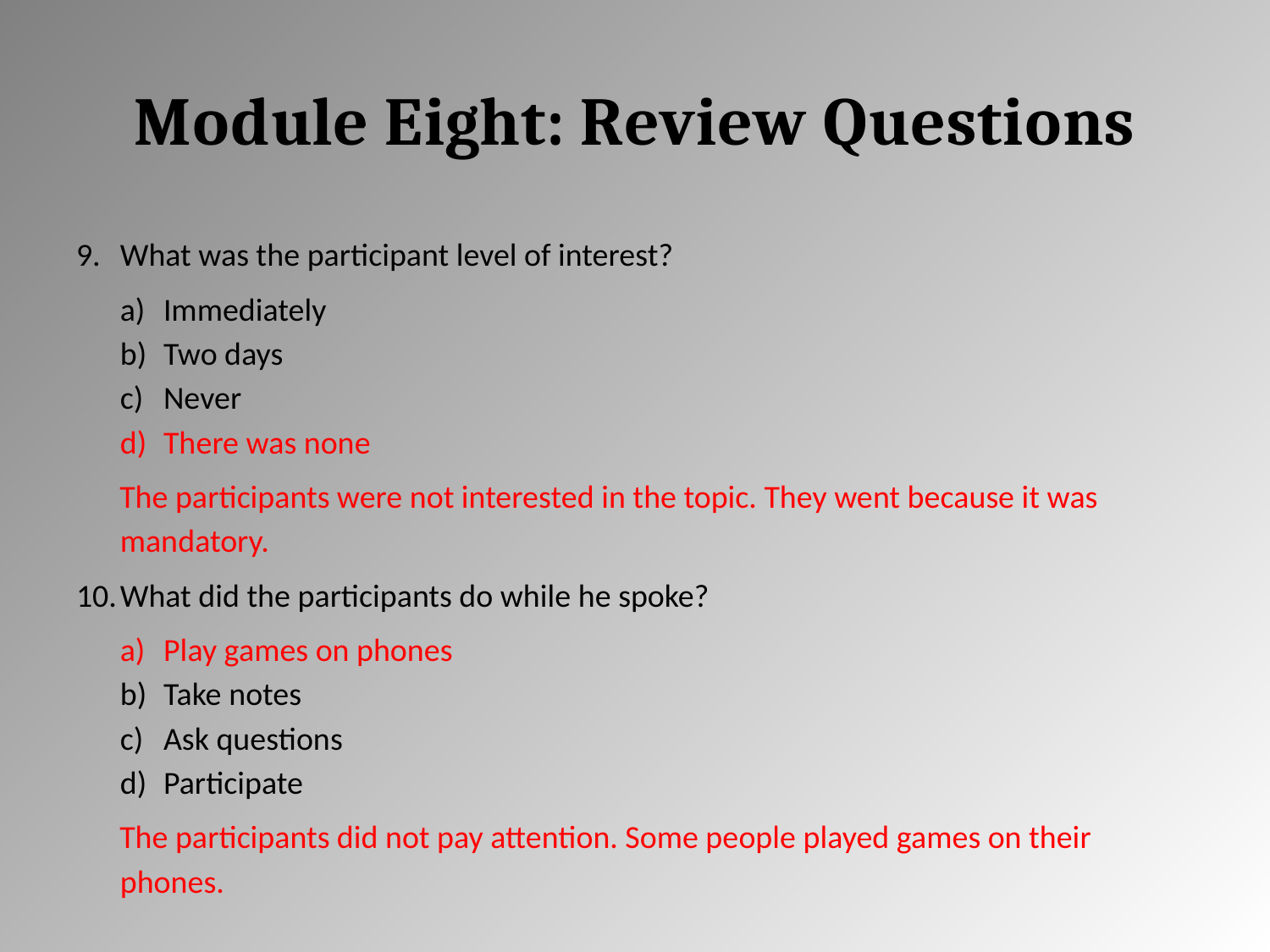

# Module Eight: Review Questions
What was the participant level of interest?
Immediately
Two days
Never
There was none
The participants were not interested in the topic. They went because it was mandatory.
What did the participants do while he spoke?
Play games on phones
Take notes
Ask questions
Participate
The participants did not pay attention. Some people played games on their phones.